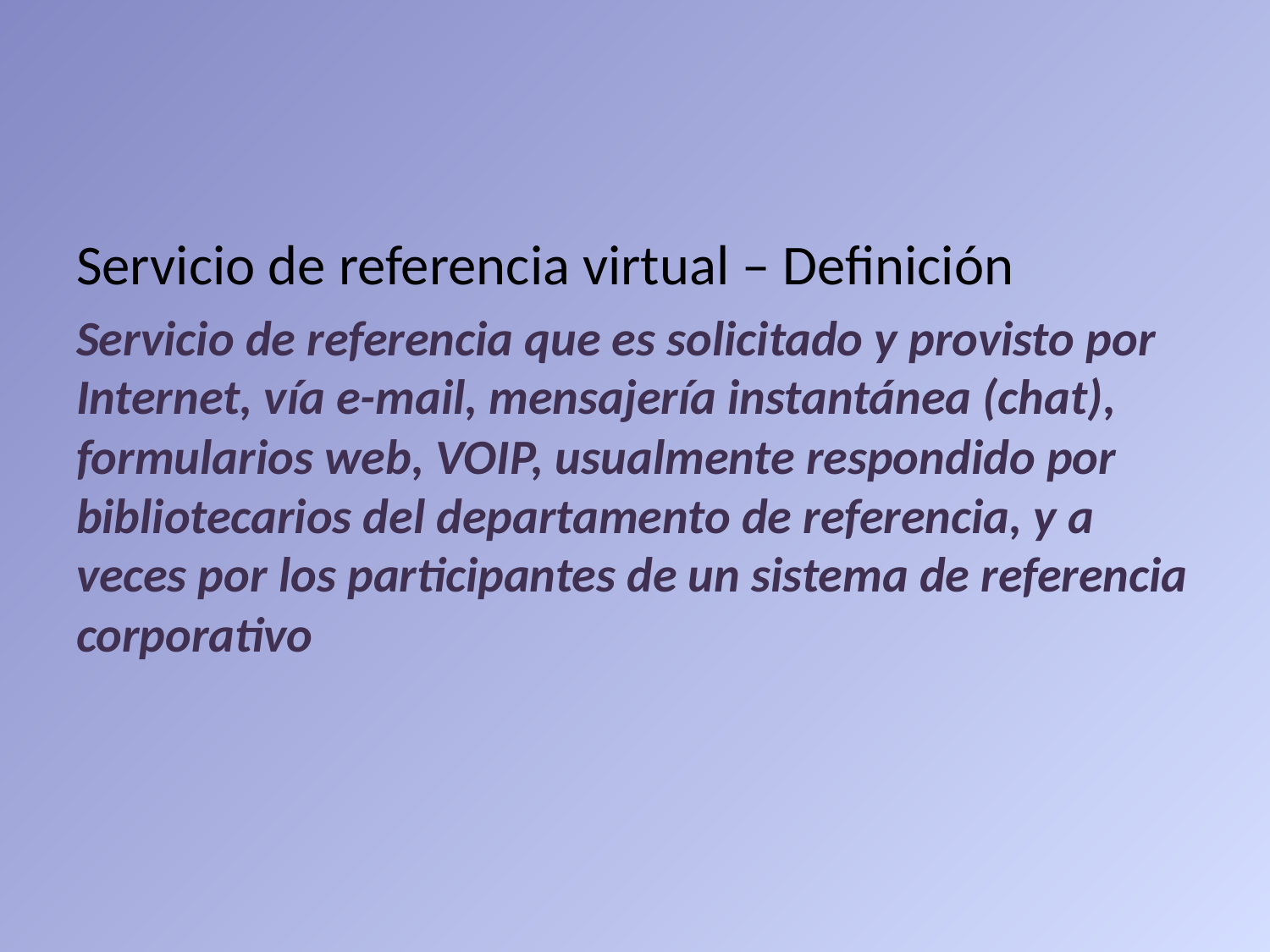

#
Servicio de referencia virtual – Definición
Servicio de referencia que es solicitado y provisto por Internet, vía e-mail, mensajería instantánea (chat), formularios web, VOIP, usualmente respondido por bibliotecarios del departamento de referencia, y a veces por los participantes de un sistema de referencia corporativo